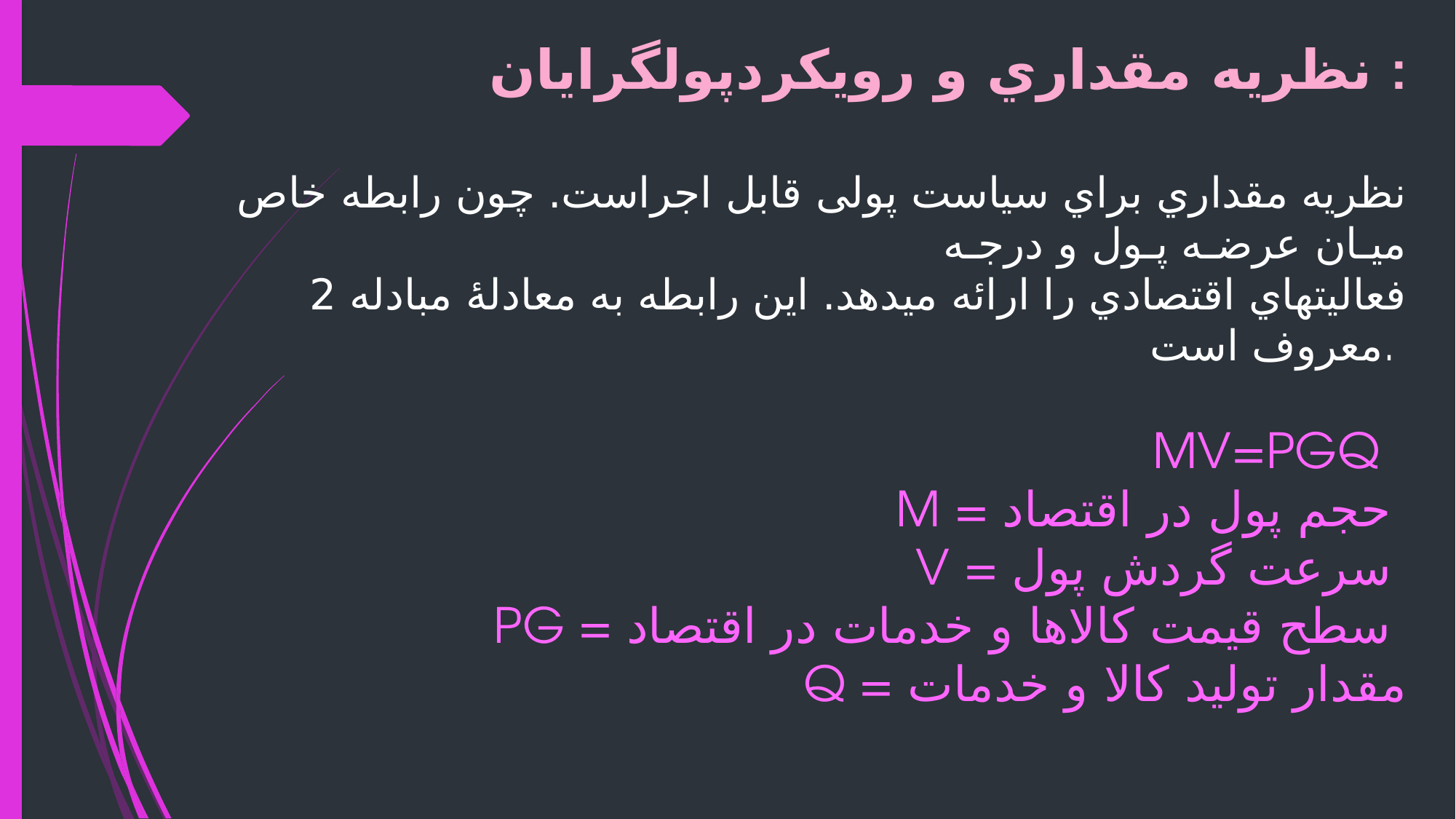

نظریه مقداري و رویکردپولگرایان :
نظریه مقداري براي سیاست پولی قابل اجراست. چون رابطه خاص میـان عرضـه پـول و درجـه
فعالیتهاي اقتصادي را ارائه میدهد. این رابطه به معادلۀ مبادله 2 معروف است.
MV=PGQ
M = حجم پول در اقتصاد
V = سرعت گردش پول
PG = سطح قیمت کالاها و خدمات در اقتصاد
Q = مقدار تولید کالا و خدمات